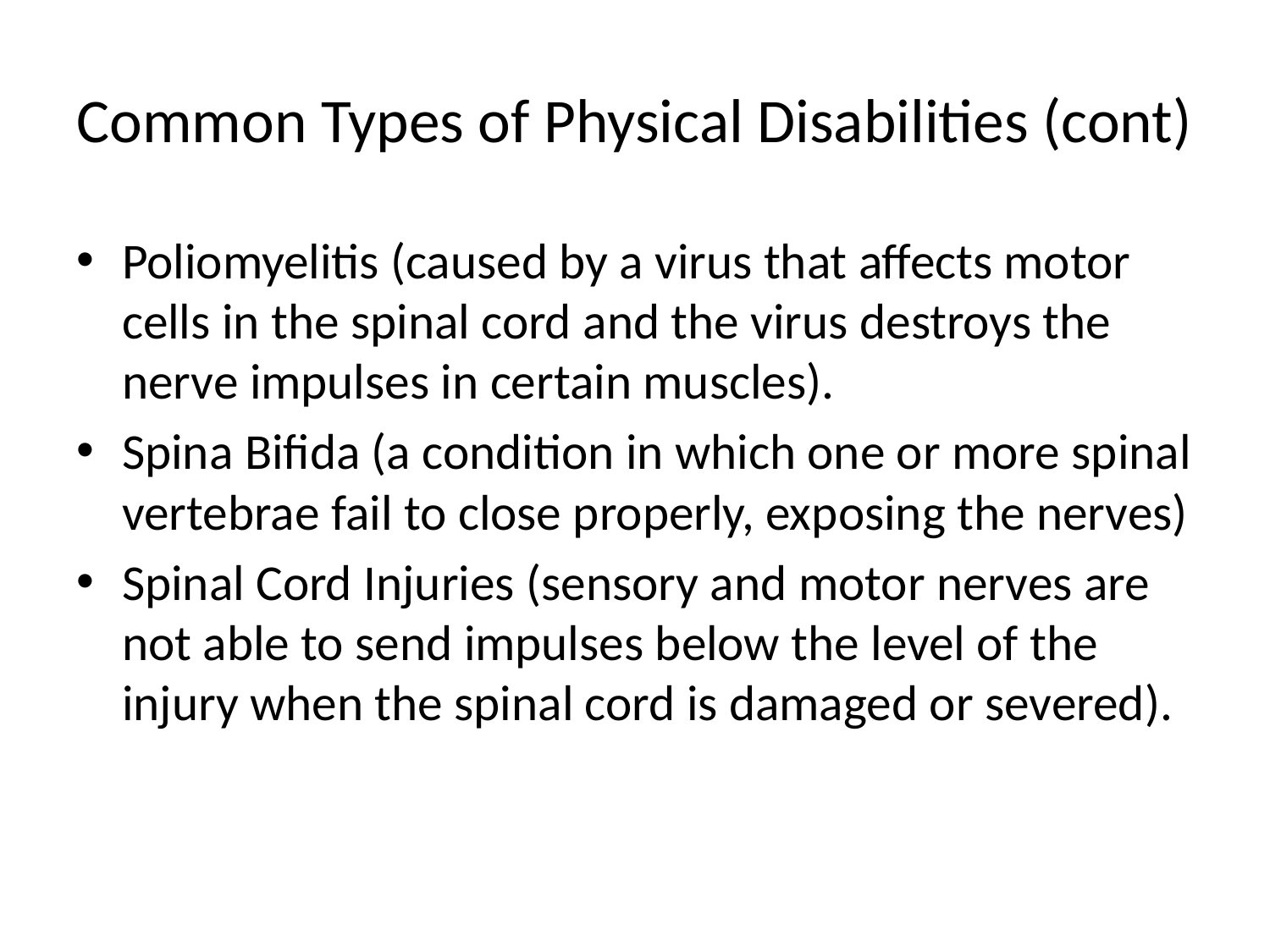

# Common Types of Physical Disabilities (cont)
Poliomyelitis (caused by a virus that affects motor cells in the spinal cord and the virus destroys the nerve impulses in certain muscles).
Spina Bifida (a condition in which one or more spinal vertebrae fail to close properly, exposing the nerves)
Spinal Cord Injuries (sensory and motor nerves are not able to send impulses below the level of the injury when the spinal cord is damaged or severed).